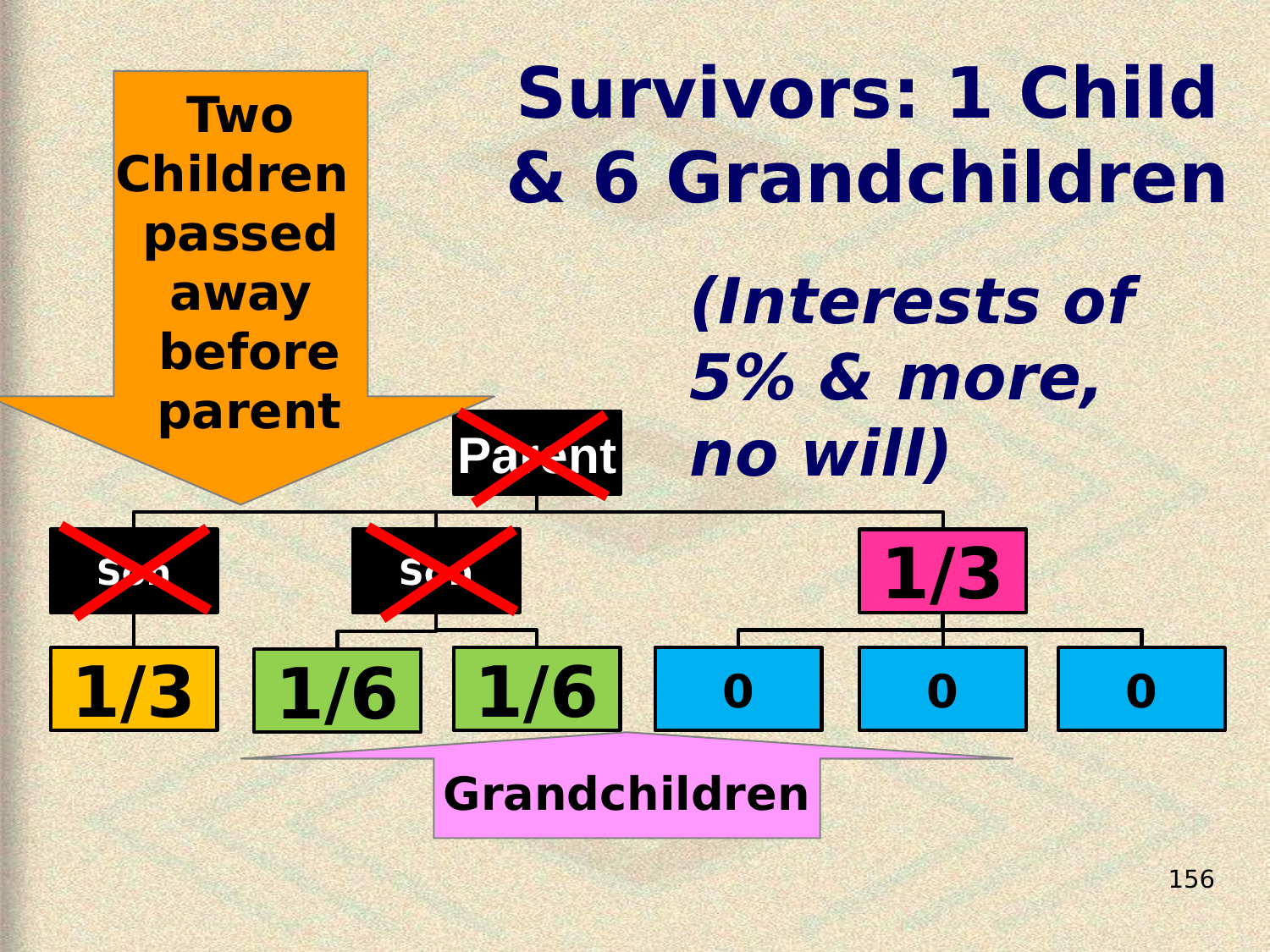

# Survivors: 1 Child & 6 Grandchildren
Two
Children
passed
away
 before
 parent
(Interests of 5% & more, no will)
Parent
Son
1/3
Son
1/6
1/6
1/3
0
0
0

Grandchildren
156